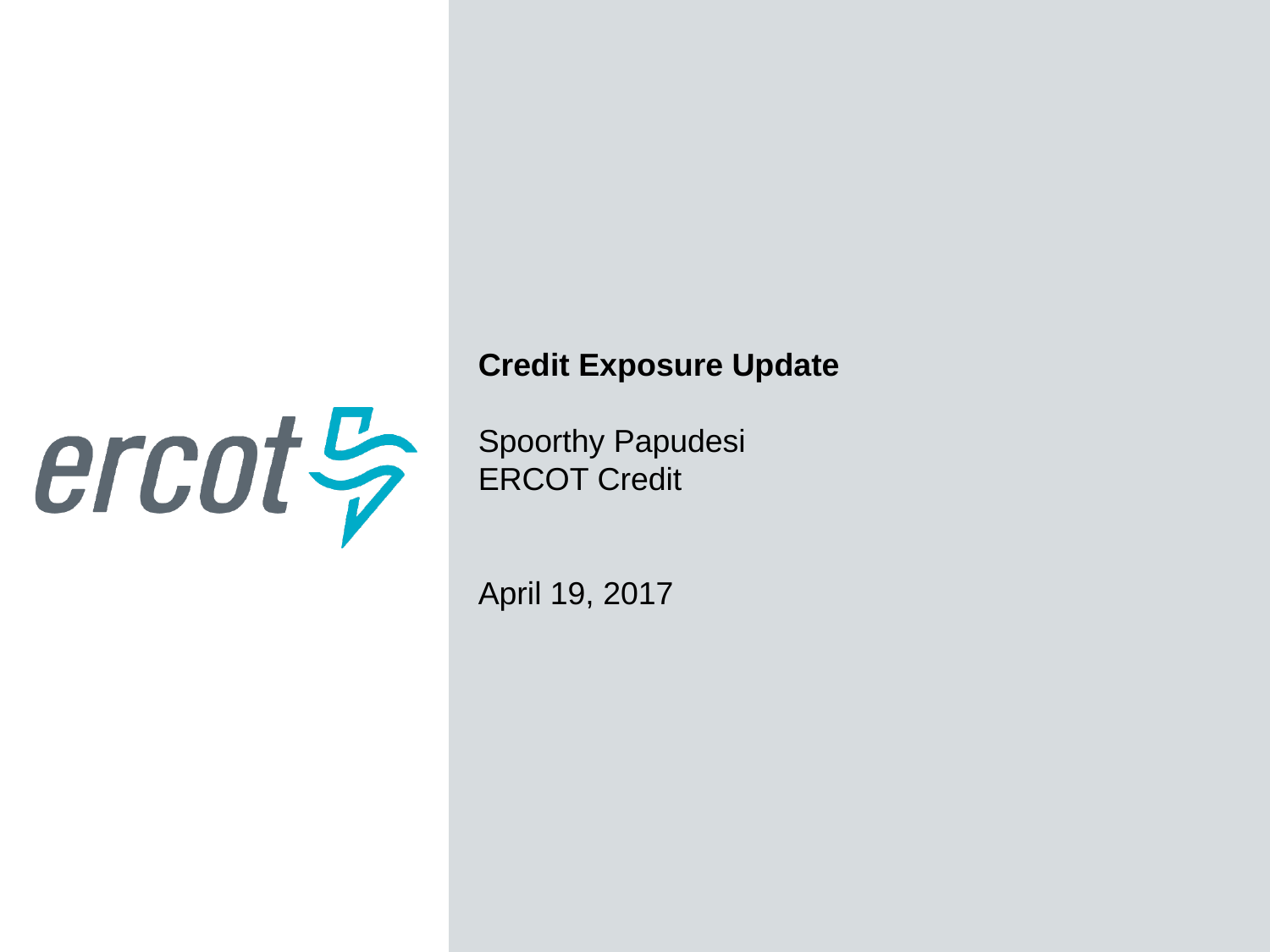

Credit Exposure Update

Spoorthy Papudesi
ERCOT Credit

April 19, 2017